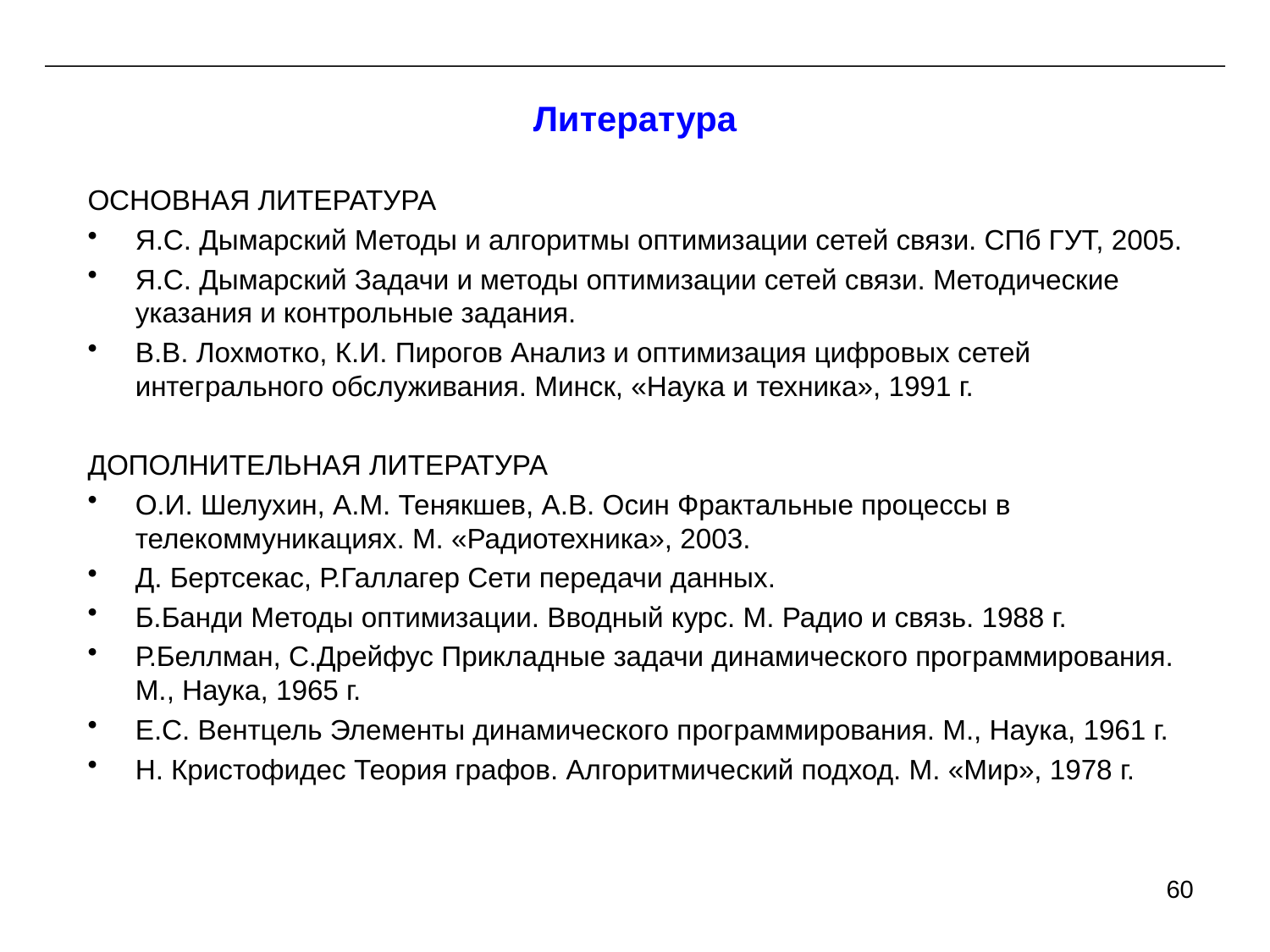

# Литература

ОСНОВНАЯ ЛИТЕРАТУРА
Я.С. Дымарский Методы и алгоритмы оптимизации сетей связи. СПб ГУТ, 2005.
Я.С. Дымарский Задачи и методы оптимизации сетей связи. Методические указания и контрольные задания.
В.В. Лохмотко, К.И. Пирогов Анализ и оптимизация цифровых сетей интегрального обслуживания. Минск, «Наука и техника», 1991 г.

ДОПОЛНИТЕЛЬНАЯ ЛИТЕРАТУРА
О.И. Шелухин, А.М. Тенякшев, А.В. Осин Фрактальные процессы в телекоммуникациях. М. «Радиотехника», 2003.
Д. Бертсекас, Р.Галлагер Сети передачи данных.
Б.Банди Методы оптимизации. Вводный курс. М. Радио и связь. 1988 г.
Р.Беллман, С.Дрейфус Прикладные задачи динамического программирования. М., Наука, 1965 г.
Е.С. Вентцель Элементы динамического программирования. М., Наука, 1961 г.
Н. Кристофидес Теория графов. Алгоритмический подход. М. «Мир», 1978 г.

60